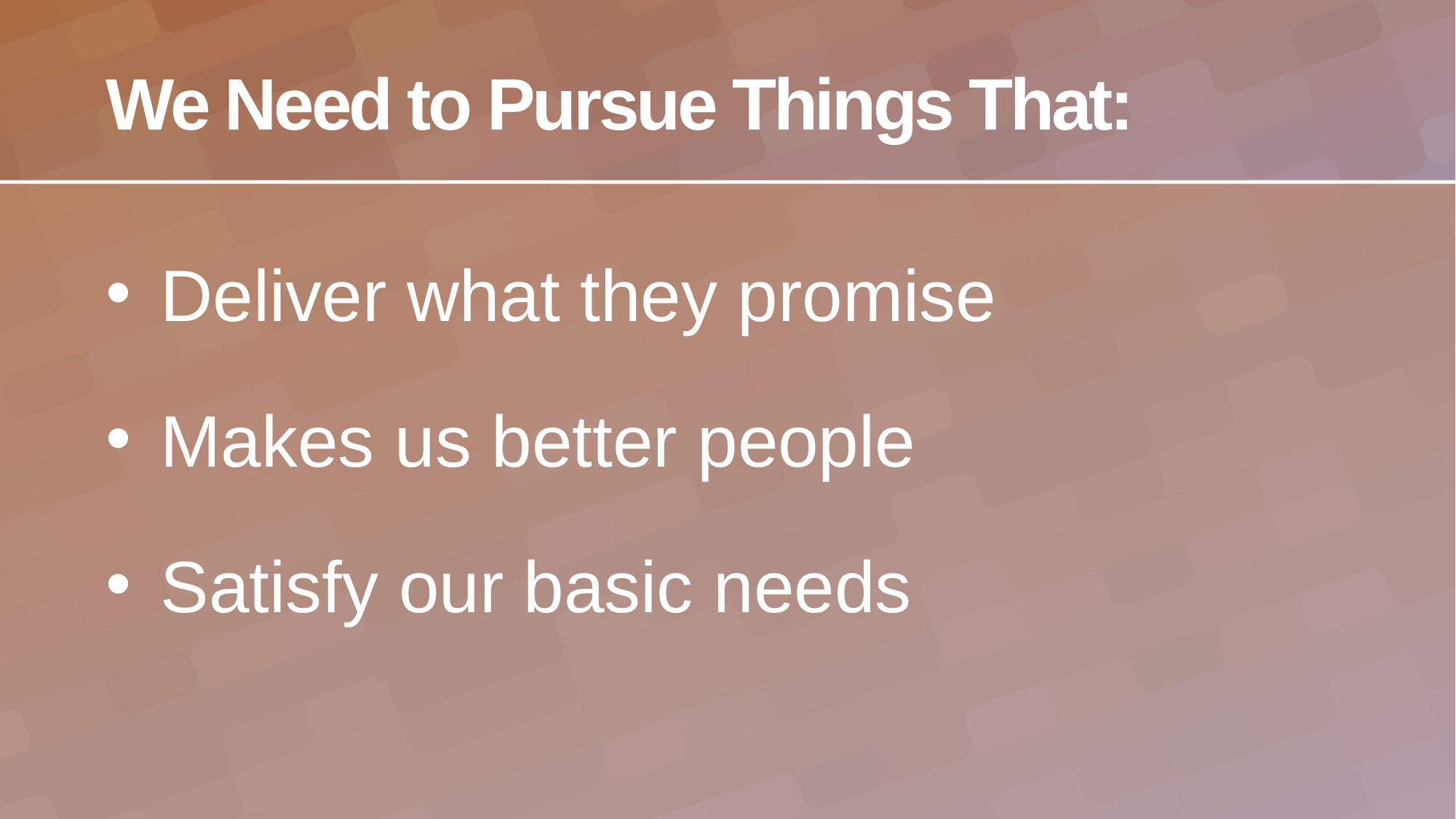

# We Need to Pursue Things That:
Deliver what they promise
Makes us better people
Satisfy our basic needs